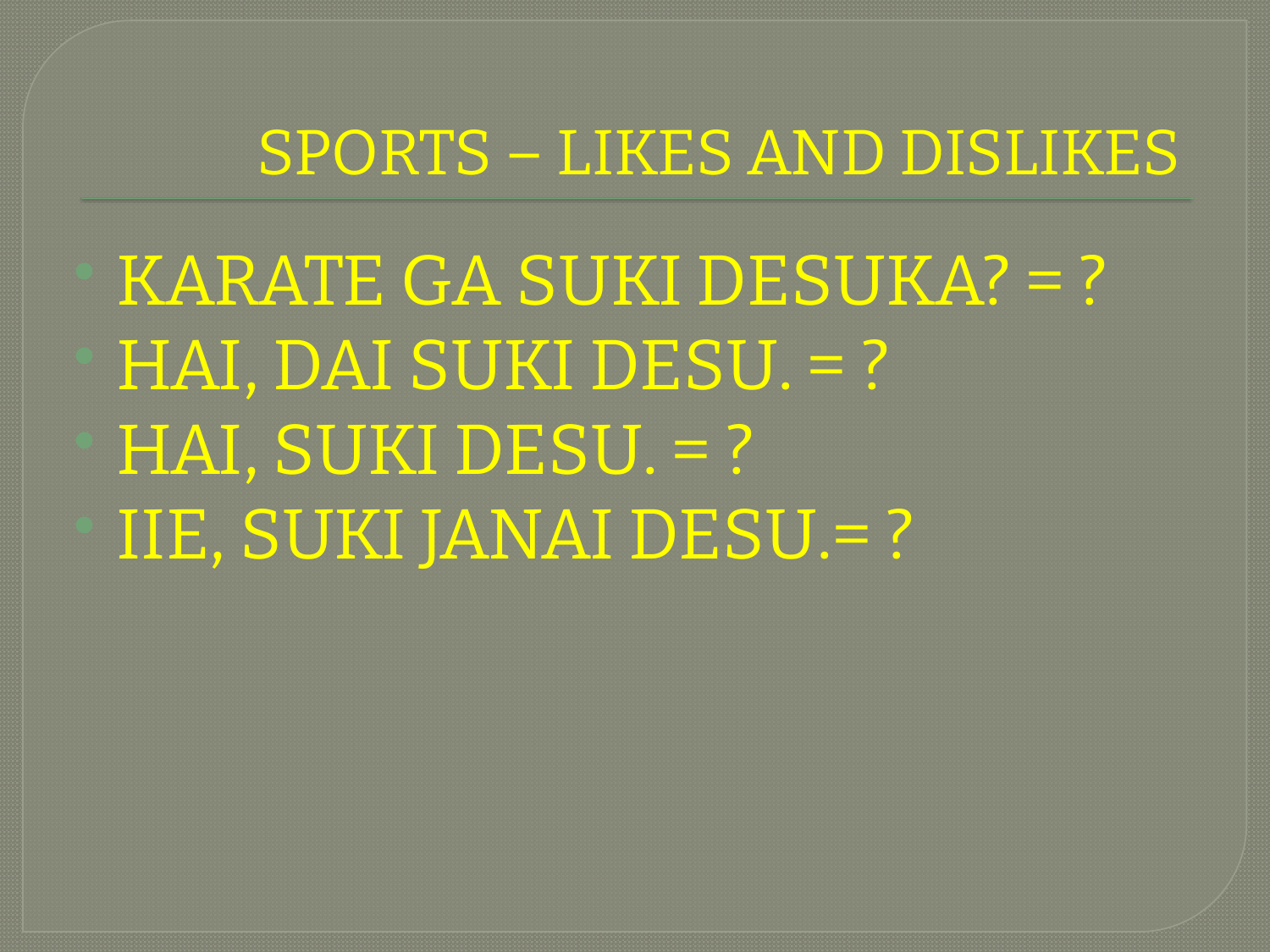

# SPORTS – LIKES AND DISLIKES
KARATE GA SUKI DESUKA? = ?
HAI, DAI SUKI DESU. = ?
HAI, SUKI DESU. = ?
IIE, SUKI JANAI DESU.= ?